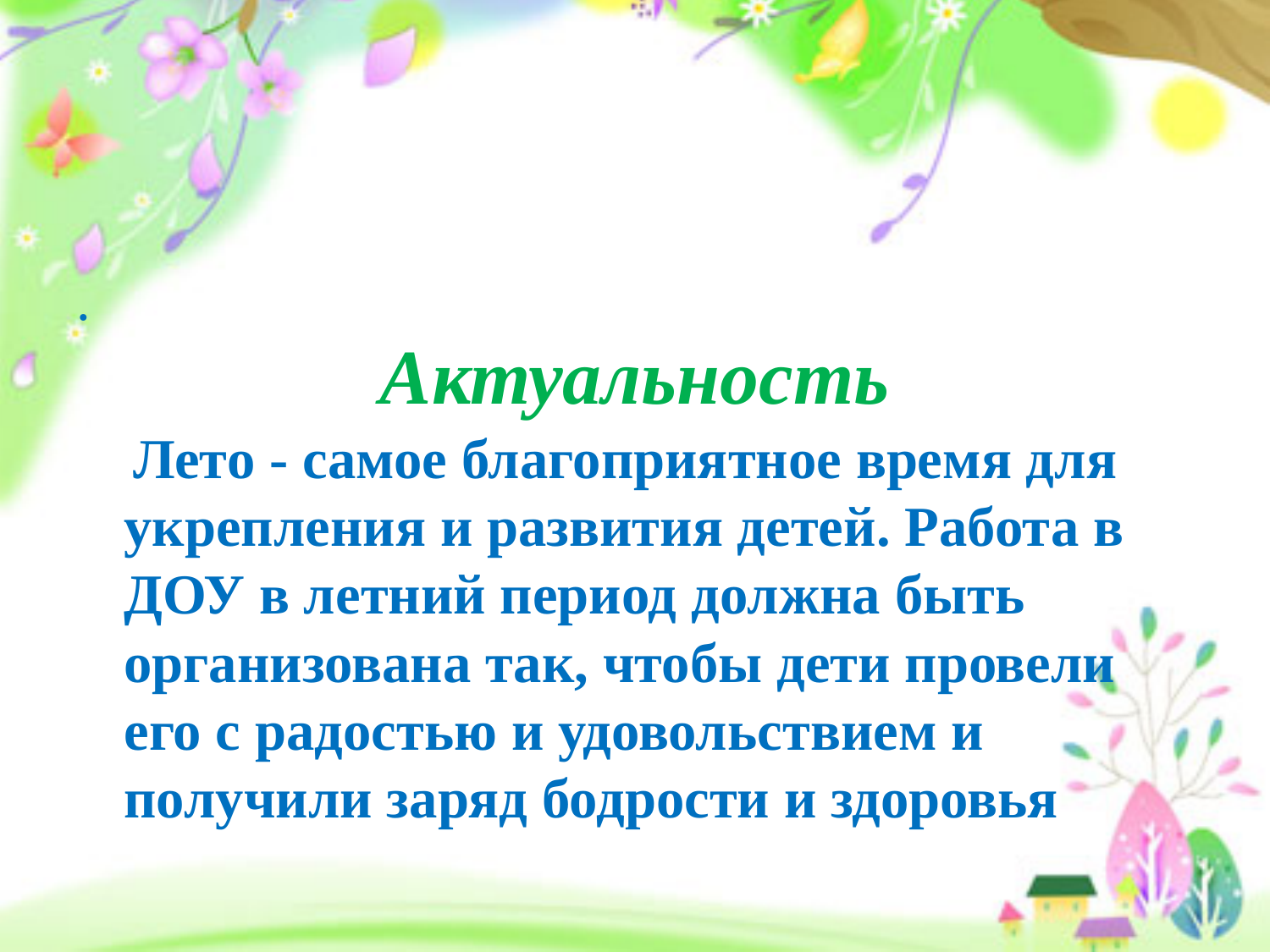

# Актуальность
.

    Лето - самое благоприятное время для укрепления и развития детей. Работа в ДОУ в летний период должна быть организована так, чтобы дети провели его с радостью и удовольствием и получили заряд бодрости и здоровья